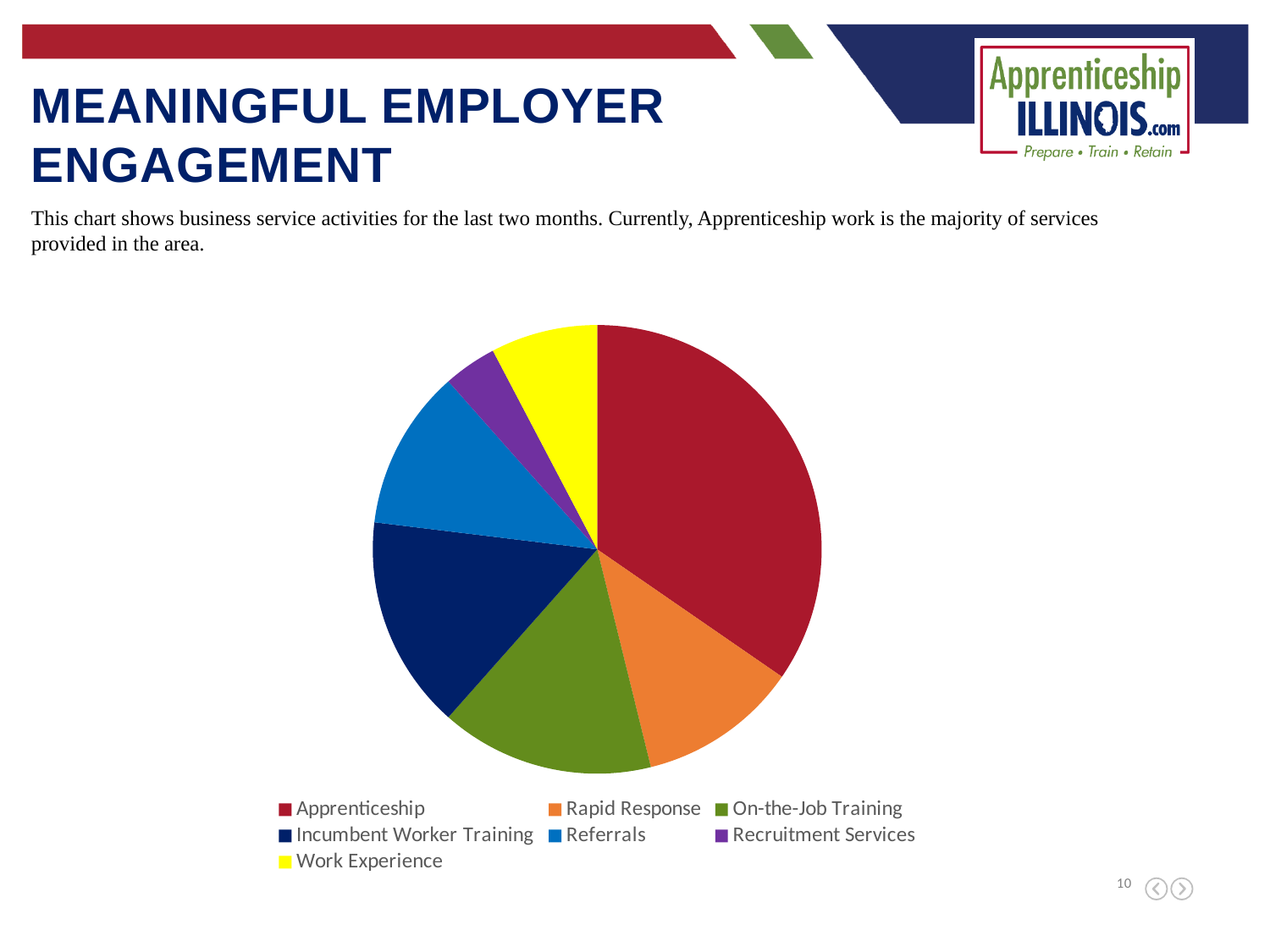

Meaningful Employer engagement

This chart shows business service activities for the last two months. Currently, Apprenticeship work is the majority of services provided in the area.

### Chart

| Category | Business Service Provided | Column1 |
|---|---|---|
| Apprenticeship | 9.0 | None |
| Rapid Response | 3.0 | None |
| On-the-Job Training | 4.0 | None |
| Incumbent Worker Training | 4.0 | None |
| Referrals | 3.0 | None |
| Recruitment Services | 1.0 | None |
| Work Experience | 2.0 | None |